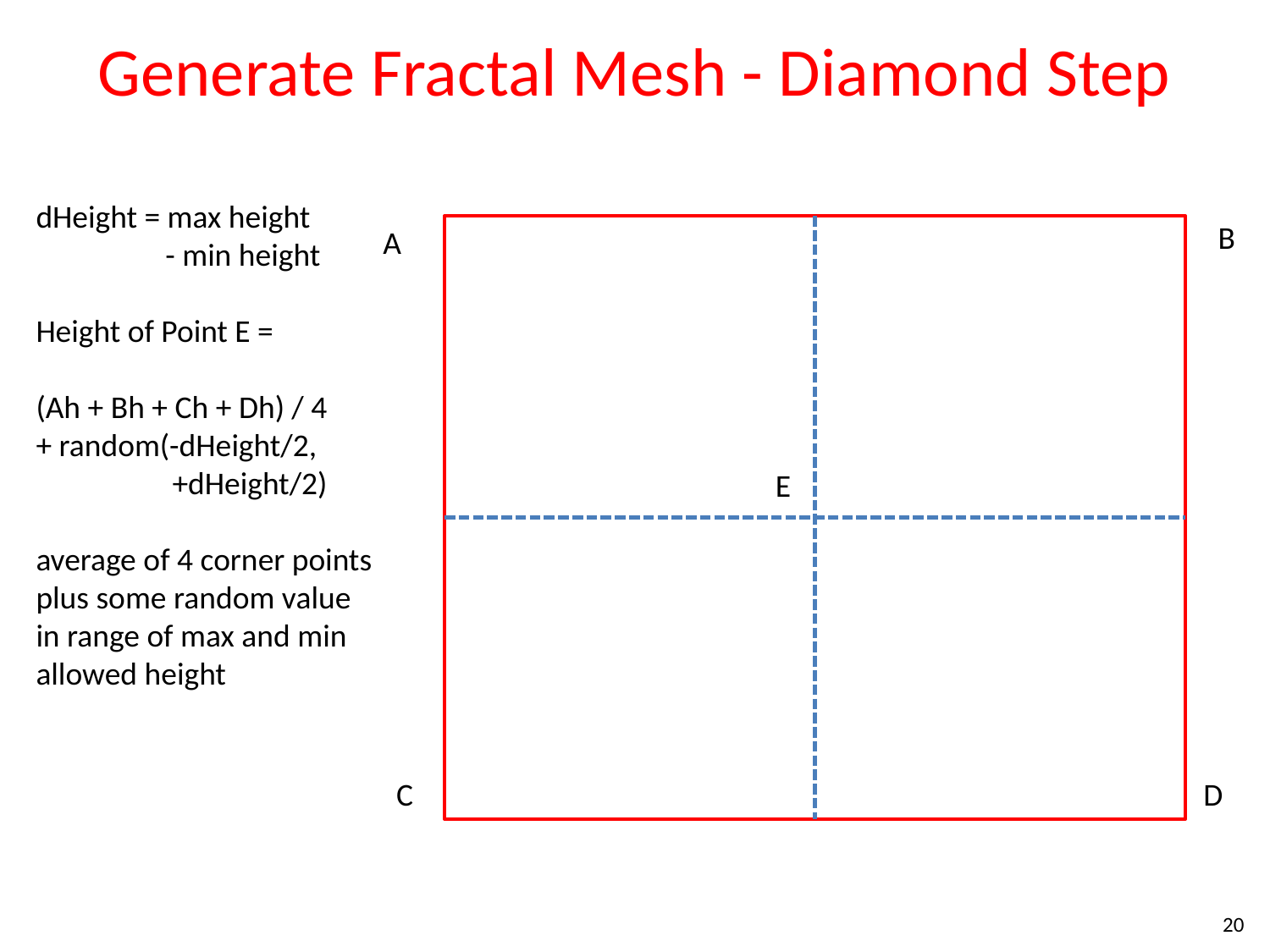

# Generate Fractal Mesh - Diamond Step
dHeight = max height
                  - min height
Height of Point E =
(Ah + Bh + Ch + Dh) / 4
+ random(-dHeight/2,
                   +dHeight/2)

average of 4 corner points
plus some random value
in range of max and min
allowed height
B
A

E
C
D
20